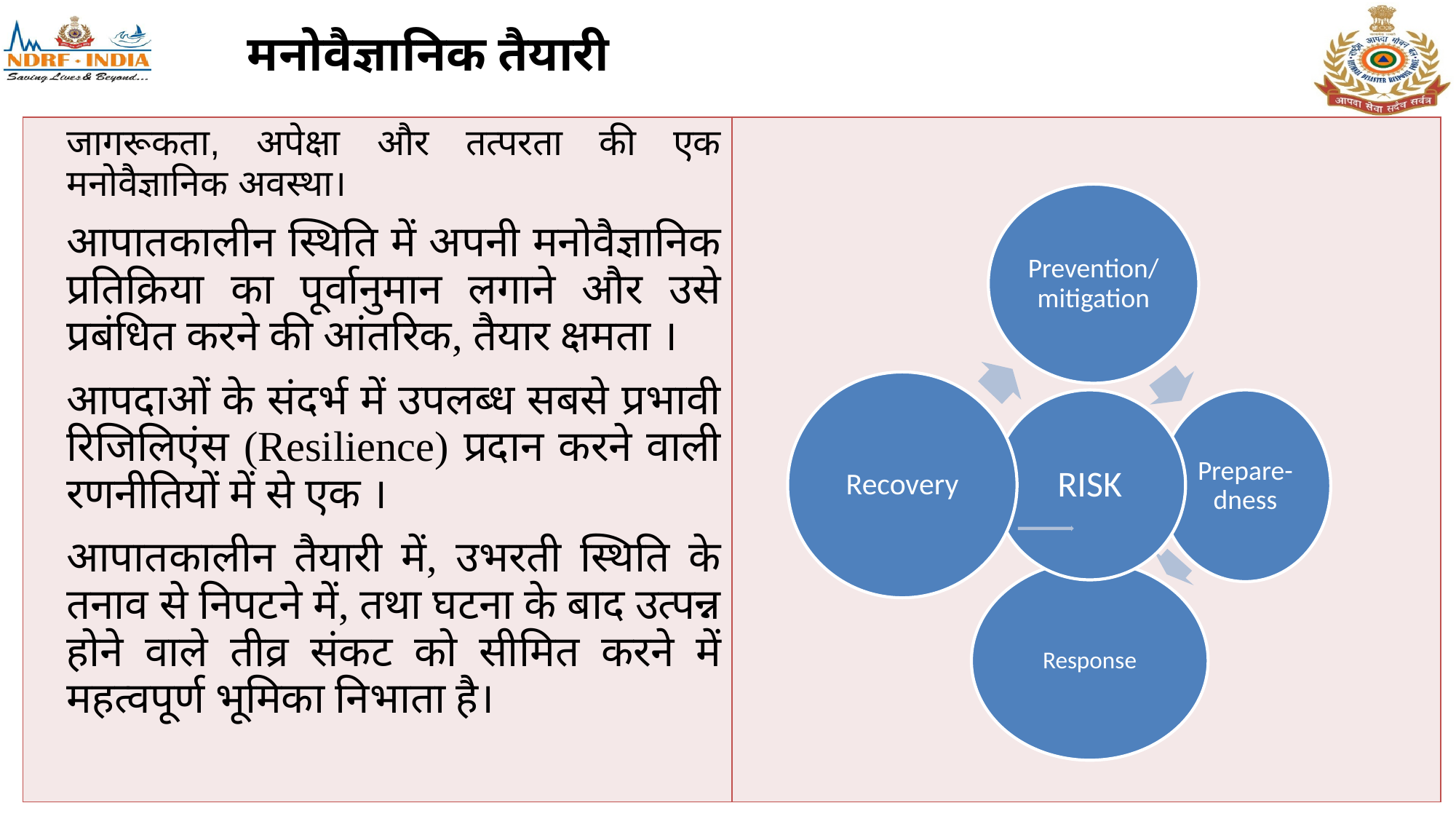

# मनोवैज्ञानिक तैयारी
| जागरूकता, अपेक्षा और तत्परता की एक मनोवैज्ञानिक अवस्था। आपातकालीन स्थिति में अपनी मनोवैज्ञानिक प्रतिक्रिया का पूर्वानुमान लगाने और उसे प्रबंधित करने की आंतरिक, तैयार क्षमता । आपदाओं के संदर्भ में उपलब्ध सबसे प्रभावी रिजिलिएंस (Resilience) प्रदान करने वाली रणनीतियों में से एक । आपातकालीन तैयारी में, उभरती स्थिति के तनाव से निपटने में, तथा घटना के बाद उत्पन्न होने वाले तीव्र संकट को सीमित करने में महत्वपूर्ण भूमिका निभाता है। |  |
| --- | --- |

Prevention/mitigation

Recovery
RISK
Prepare-dness

Response